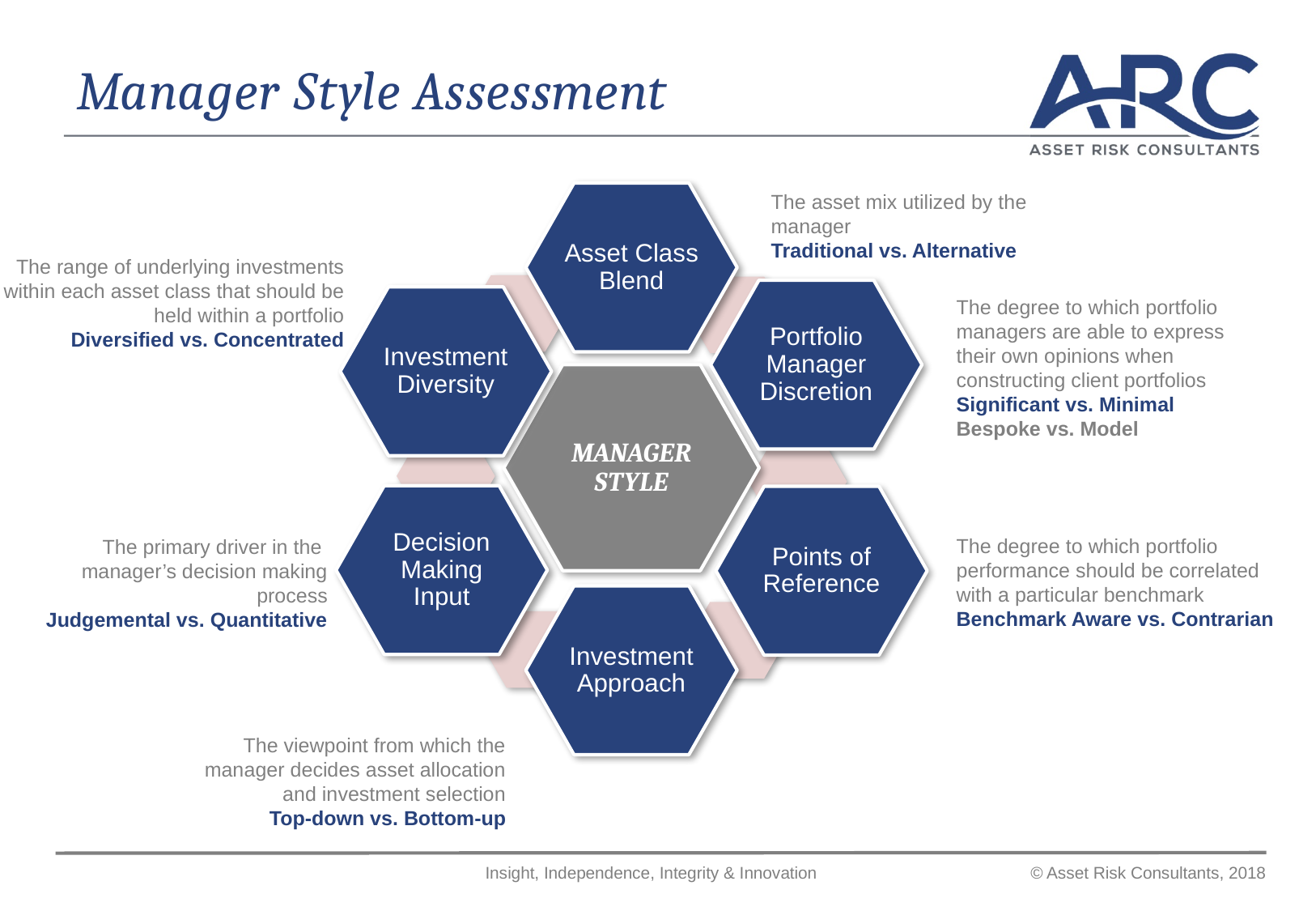

# Manager Style Assessment

Asset Class Blend
The asset mix utilized by the manager
Traditional vs. Alternative
The range of underlying investments within each asset class that should be held within a portfolio
Diversified vs. Concentrated

Portfolio Manager Discretion

Investment Diversity
The degree to which portfolio managers are able to express their own opinions when constructing client portfolios
Significant vs. Minimal
Bespoke vs. Model

MANAGER STYLE

Decision Making Input

Points of Reference

The degree to which portfolio performance should be correlated with a particular benchmark
Benchmark Aware vs. Contrarian
The primary driver in the  manager’s decision making process
Judgemental vs. Quantitative

Investment Approach

The viewpoint from which the manager decides asset allocation and investment selection
Top-down vs. Bottom-up